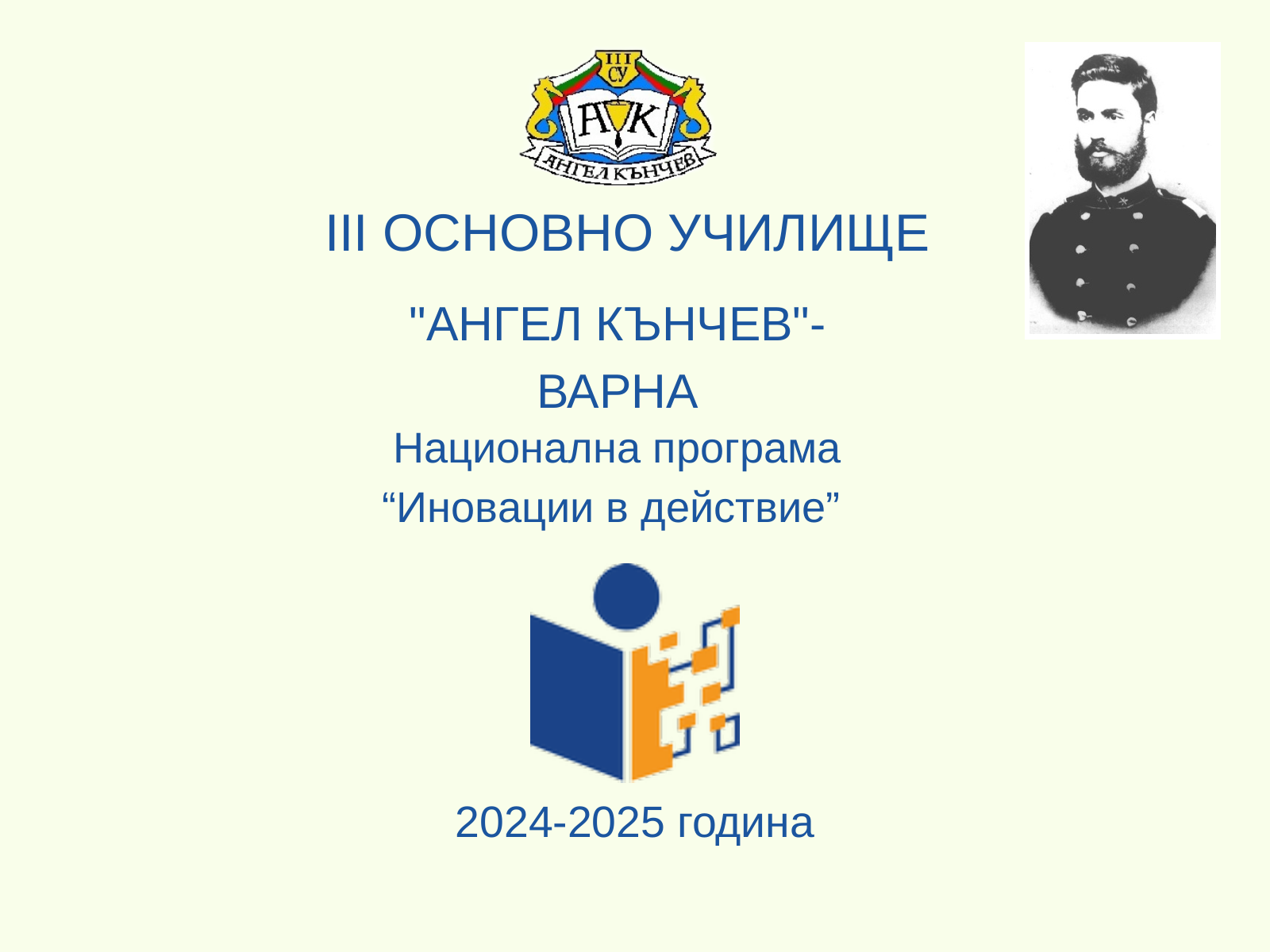

III ОСНОВНО УЧИЛИЩЕ
"АНГЕЛ КЪНЧЕВ"- ВАРНА
Национална програма
“Иновации в действие”

2024-2025 година